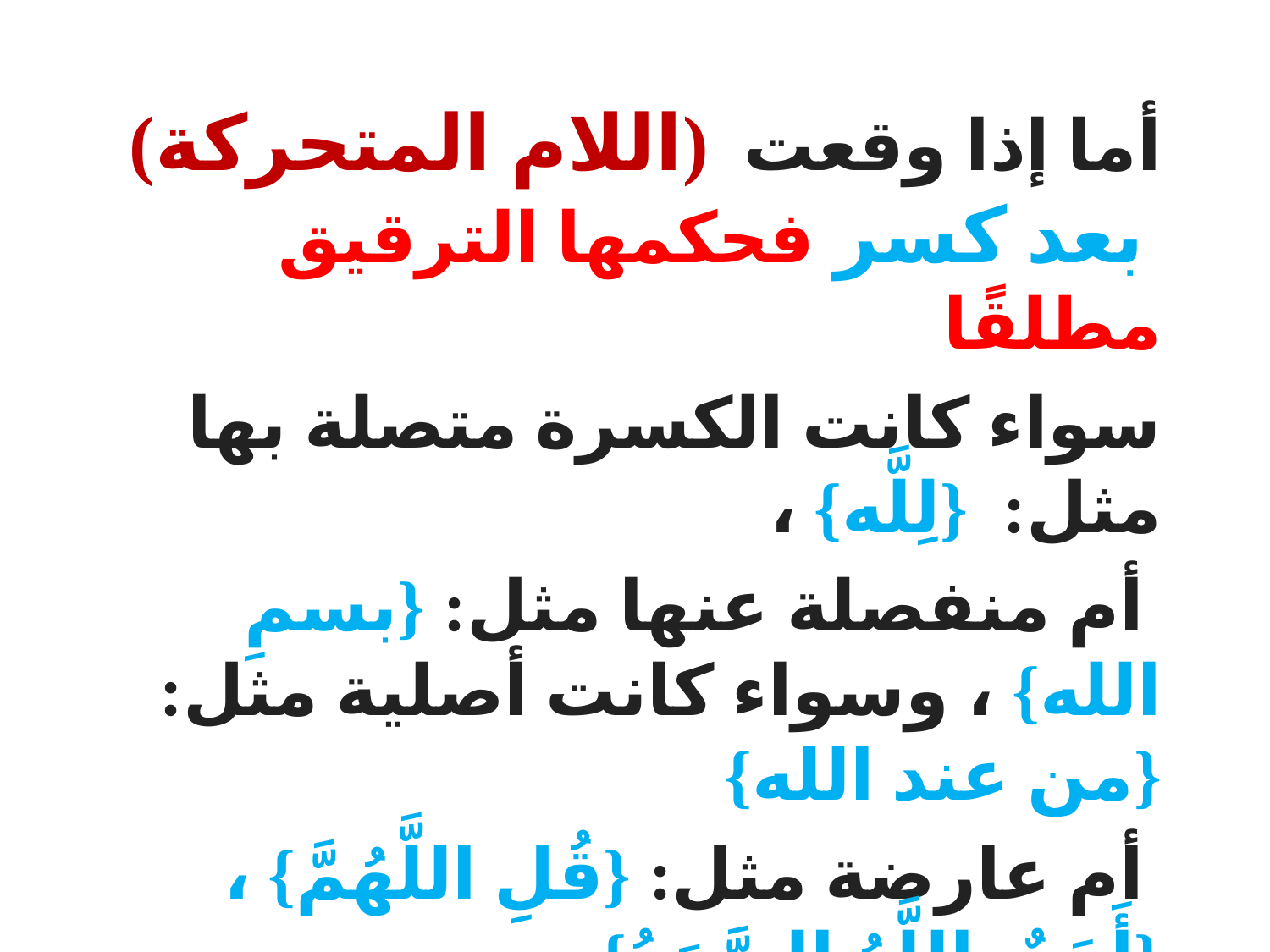

أما إذا وقعت  (اللام المتحركة)   بعد كسر فحكمها الترقيق مطلقًا
سواء كانت الكسرة متصلة بها مثل:  {لِلَّه} ،
 أم منفصلة عنها مثل: {بسمِ الله} ، وسواء كانت أصلية مثل: {من عند الله}
 أم عارضة مثل: {قُلِ اللَّهُمَّ} ،{أَحَدٌ، اللَّهُ الصَّمَدُ}.